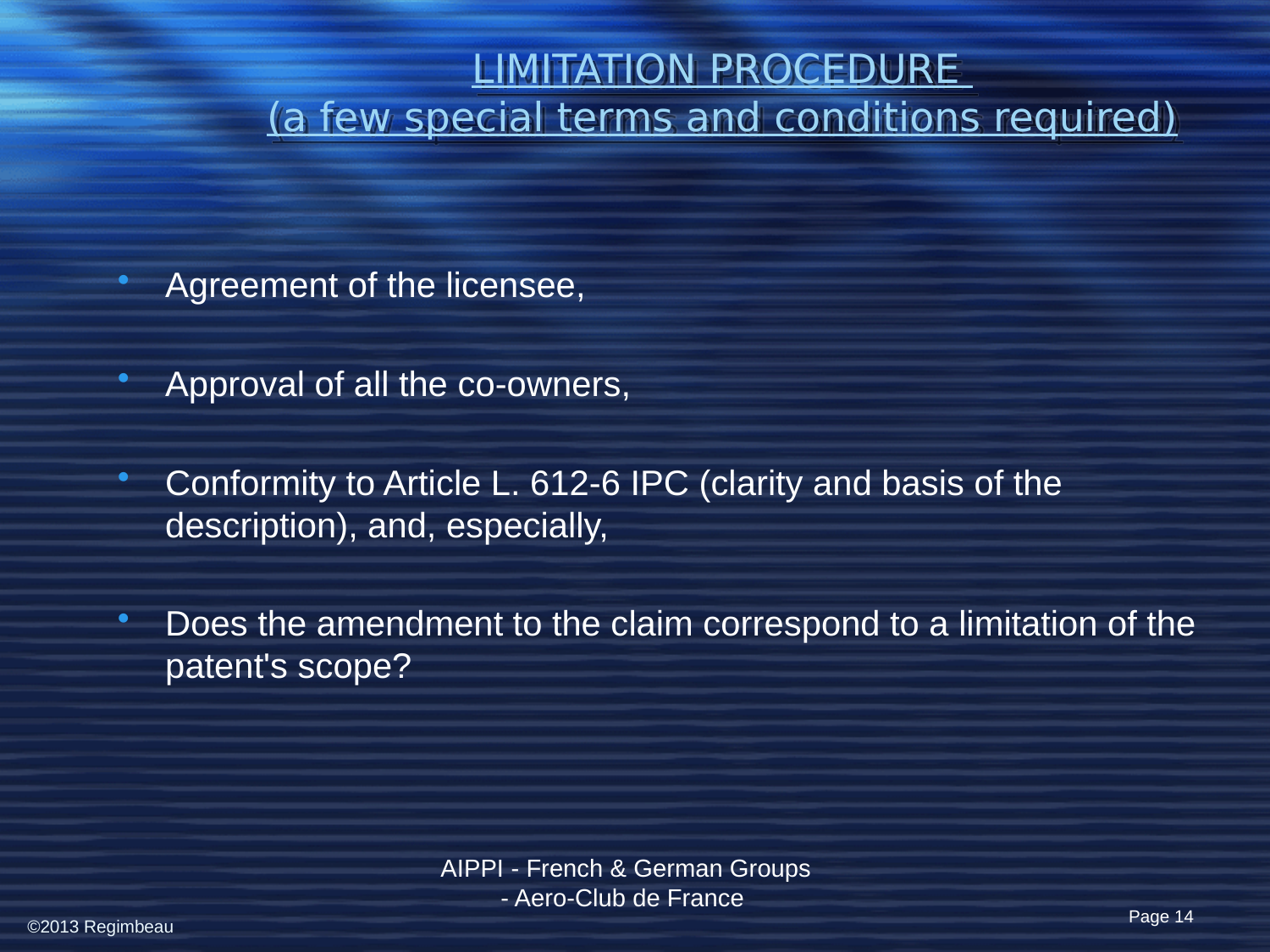

# LIMITATION PROCEDURE (a few special terms and conditions required)
Agreement of the licensee,

Approval of all the co-owners,

Conformity to Article L. 612-6 IPC (clarity and basis of the description), and, especially,

Does the amendment to the claim correspond to a limitation of the patent's scope?
AIPPI - French & German Groups - Aero-Club de France
Page 14
©2013 Regimbeau